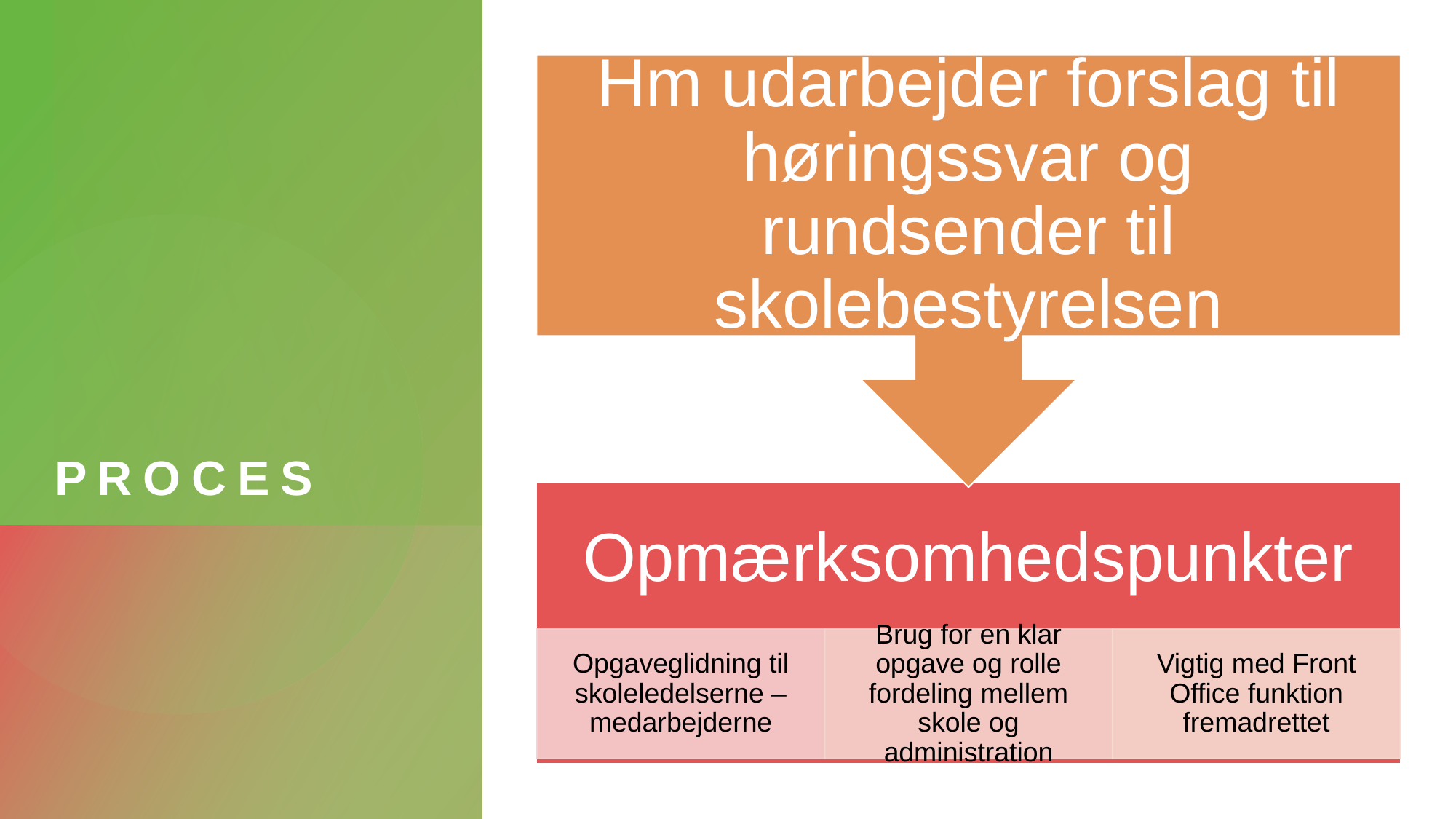

Opmærksomhedspunkter
Opgaveglidning til skoleledelserne – medarbejderne
Brug for en klar opgave og rolle fordeling mellem skole og administration
Vigtig med Front Office funktion fremadrettet
Hm udarbejder forslag til høringssvar og rundsender til skolebestyrelsen
# Proces